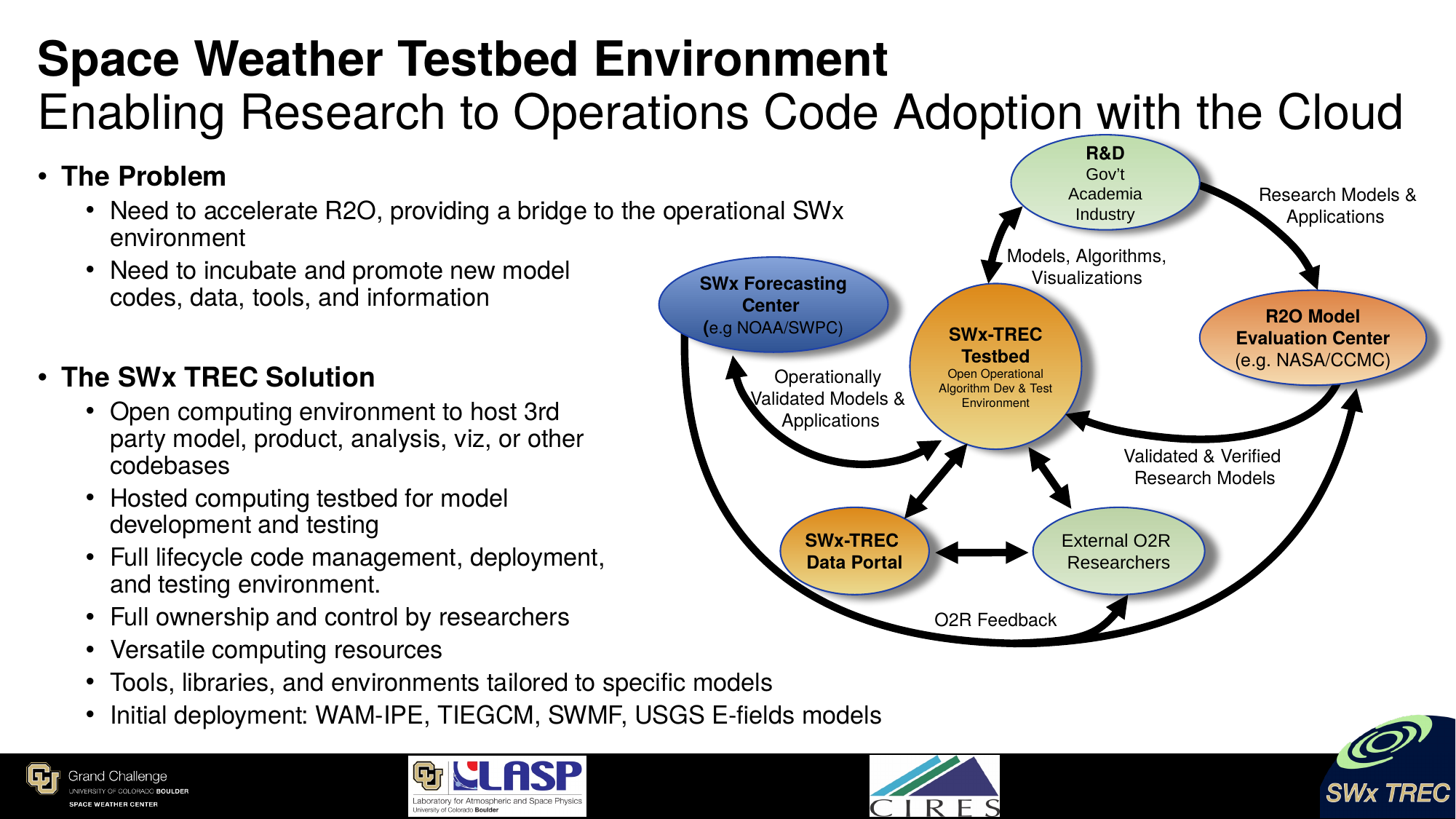

# Space Weather Testbed Environment Enabling Research to Operations Code Adoption with the Cloud
R&D
Gov’t
Academia
Industry

Research Models &
Applications

Models, Algorithms, Visualizations
SWx Forecasting Center
(e.g NOAA/SWPC)
SWx-TREC Testbed
Open Operational Algorithm Dev & Test Environment
R2O Model Evaluation Center (e.g. NASA/CCMC)

Operationally
Validated Models &
Applications
Validated & Verified
Research Models

External O2R
Researchers
SWx-TREC
Data Portal

O2R Feedback
The Problem
Need to accelerate R2O, providing a bridge to the operational SWx environment
Need to incubate and promote new model
codes, data, tools, and information

The SWx TREC Solution
Open computing environment to host 3rd
party model, product, analysis, viz, or other
codebases
Hosted computing testbed for model
development and testing
Full lifecycle code management, deployment,
and testing environment.
Full ownership and control by researchers
Versatile computing resources
Tools, libraries, and environments tailored to specific models
Initial deployment: WAM-IPE, TIEGCM, SWMF, USGS E-fields models